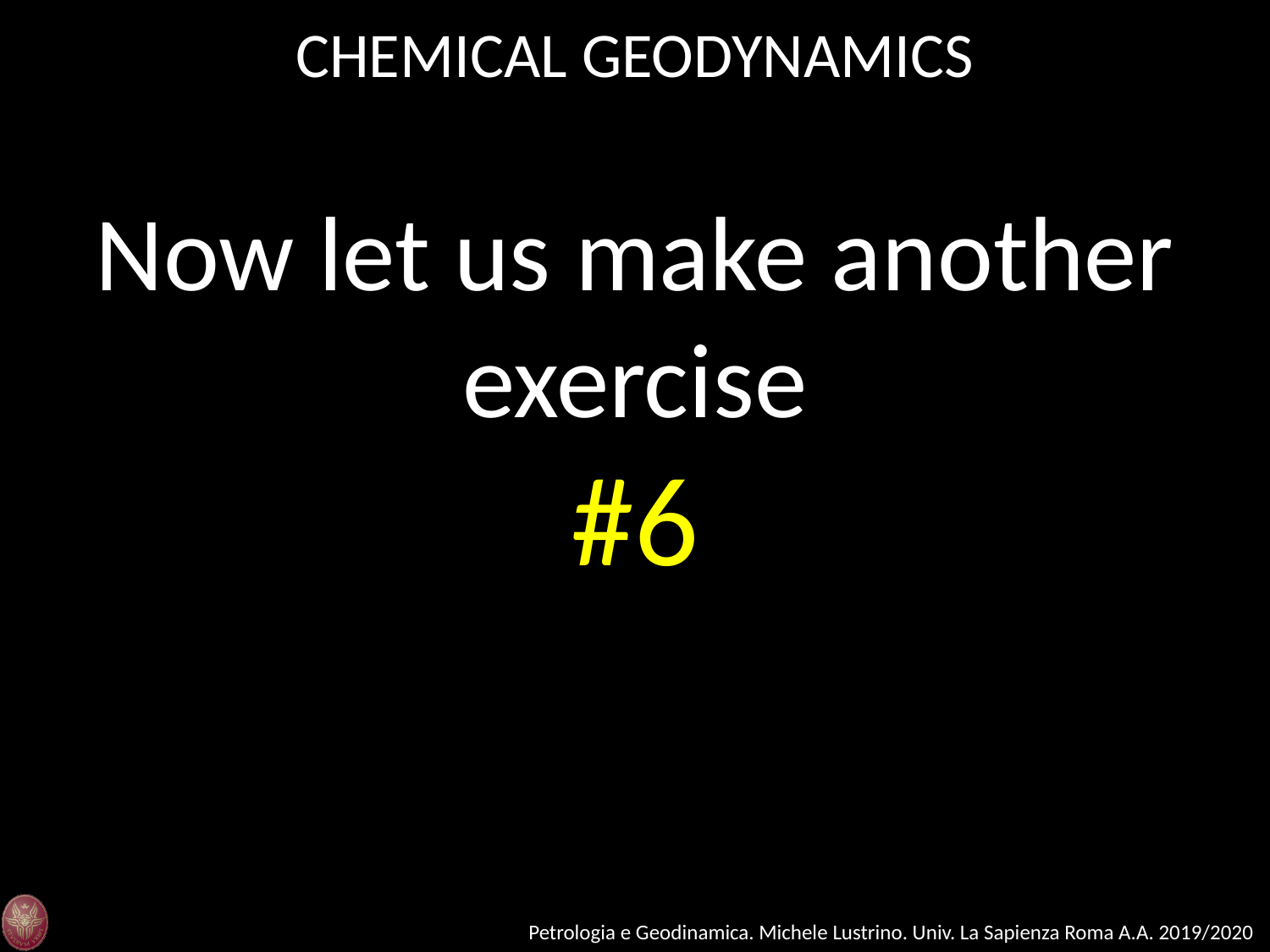

CHEMICAL GEODYNAMICS
Now let us make another exercise
#6